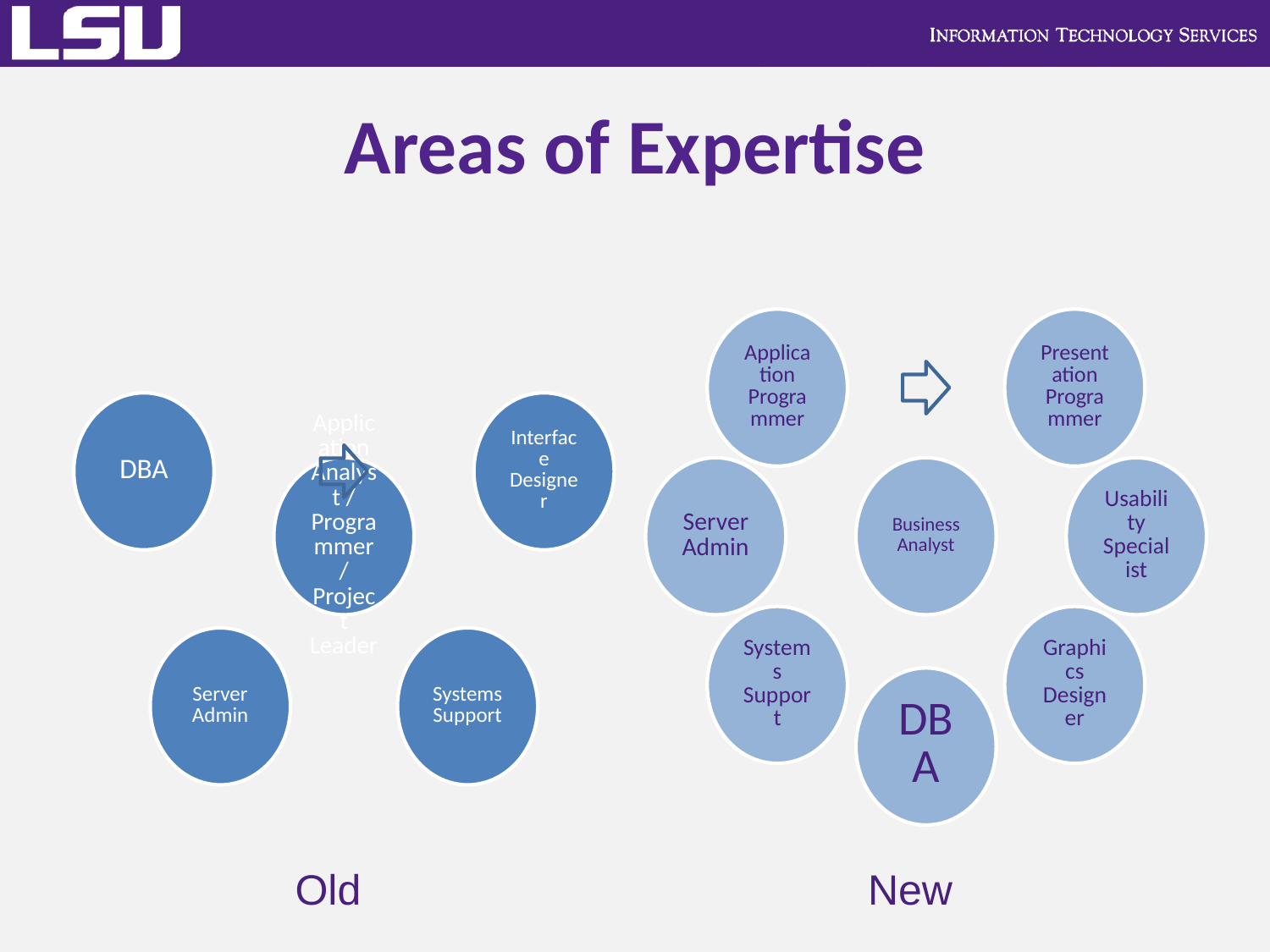

# Areas of Expertise
Interface Designer
Systems Support
Application Analyst / Programmer / Project Leader
Server Admin
DBA
Business Analyst
Presentation Programmer
Usability Specialist
Graphics Designer
DBA
Systems Support
Server Admin
Application Programmer
Old
New